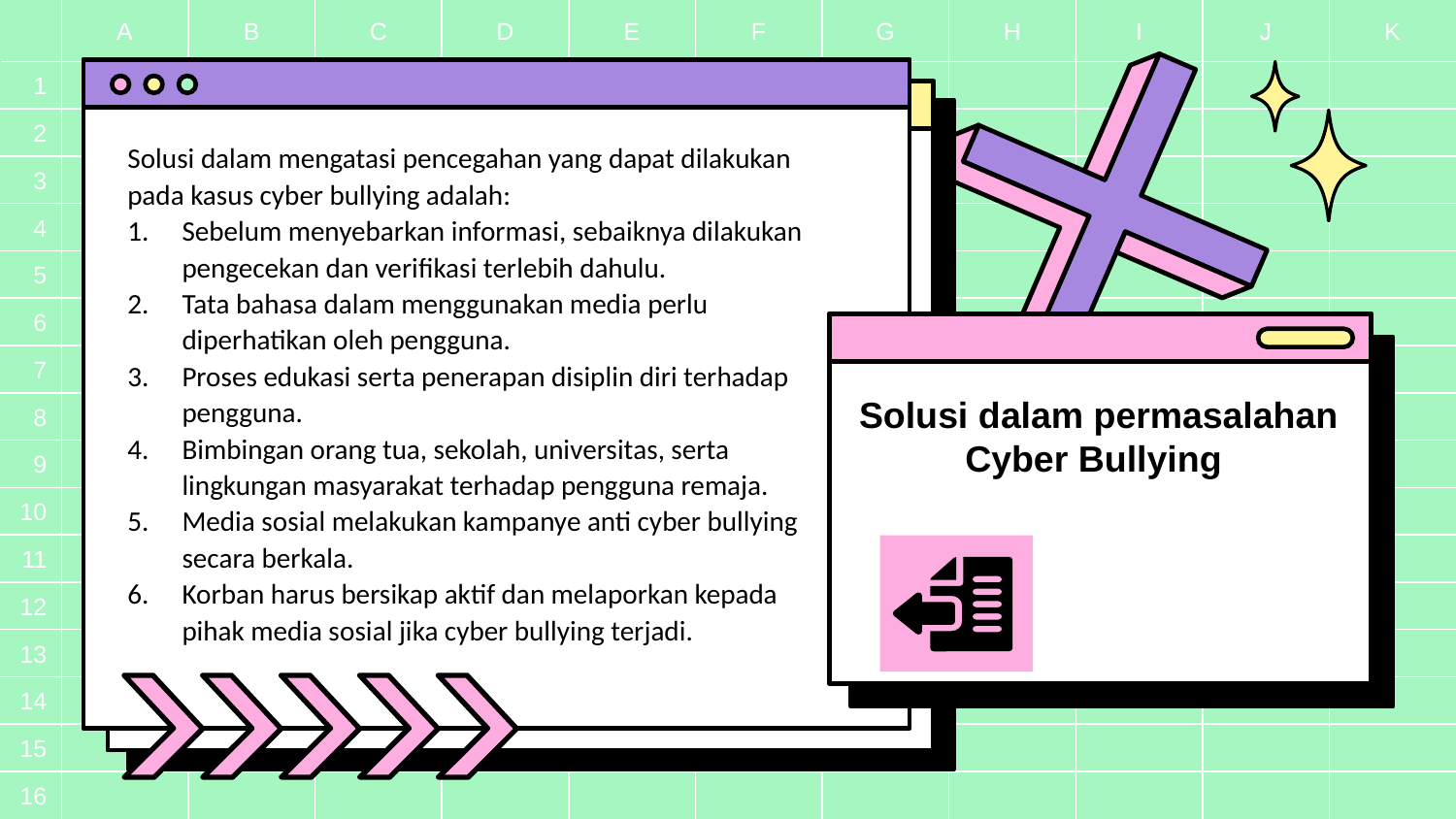

Solusi dalam mengatasi pencegahan yang dapat dilakukan pada kasus cyber bullying adalah:
Sebelum menyebarkan informasi, sebaiknya dilakukan pengecekan dan verifikasi terlebih dahulu.
Tata bahasa dalam menggunakan media perlu diperhatikan oleh pengguna.
Proses edukasi serta penerapan disiplin diri terhadap pengguna.
Bimbingan orang tua, sekolah, universitas, serta lingkungan masyarakat terhadap pengguna remaja.
Media sosial melakukan kampanye anti cyber bullying secara berkala.
Korban harus bersikap aktif dan melaporkan kepada pihak media sosial jika cyber bullying terjadi.

Solusi dalam permasalahan Cyber Bullying